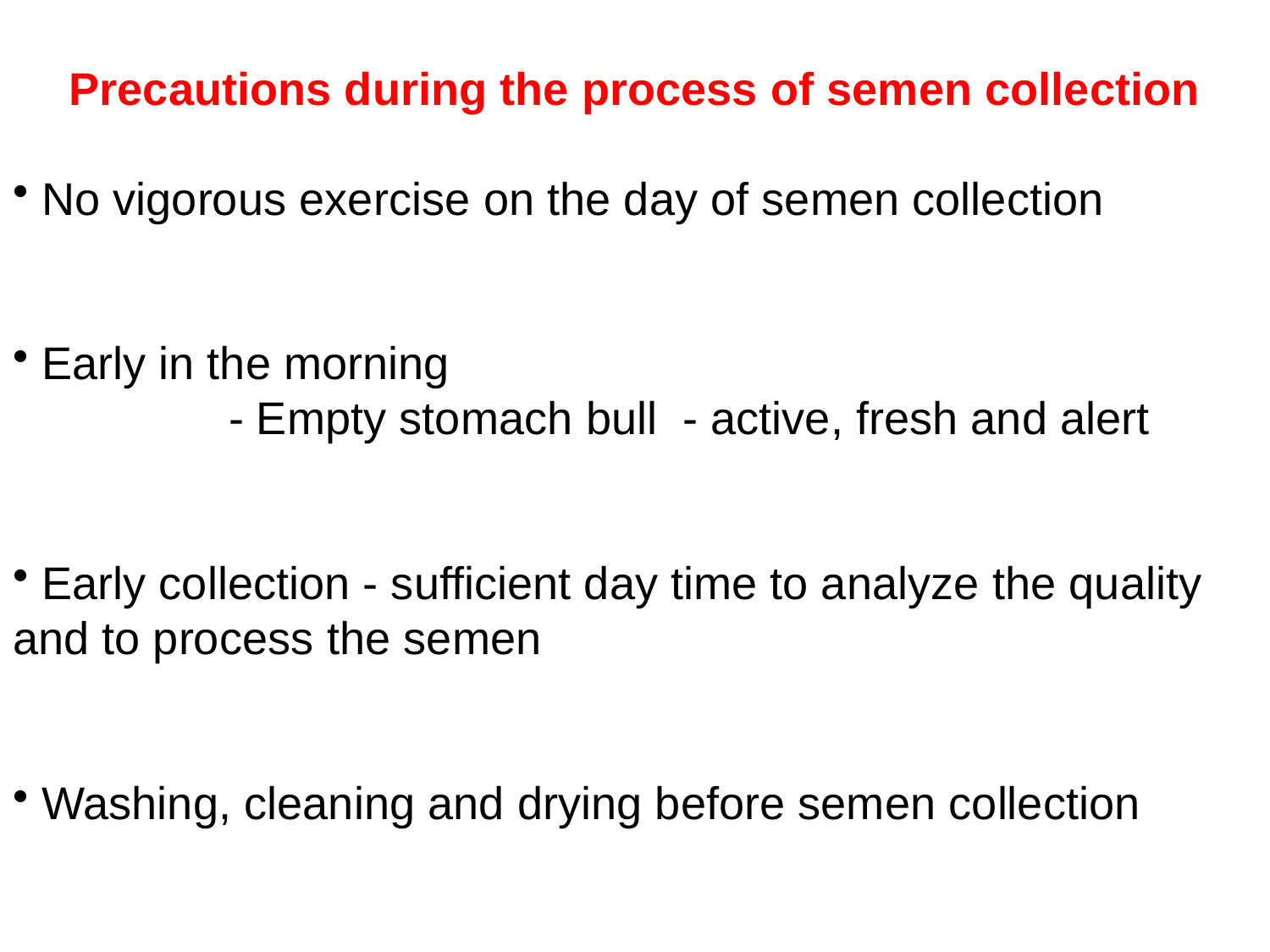

Precautions during the process of semen collection

 No vigorous exercise on the day of semen collection

 Early in the morning
                 - Empty stomach bull  - active, fresh and alert

 Early collection - sufficient day time to analyze the quality  and to process the semen

 Washing, cleaning and drying before semen collection